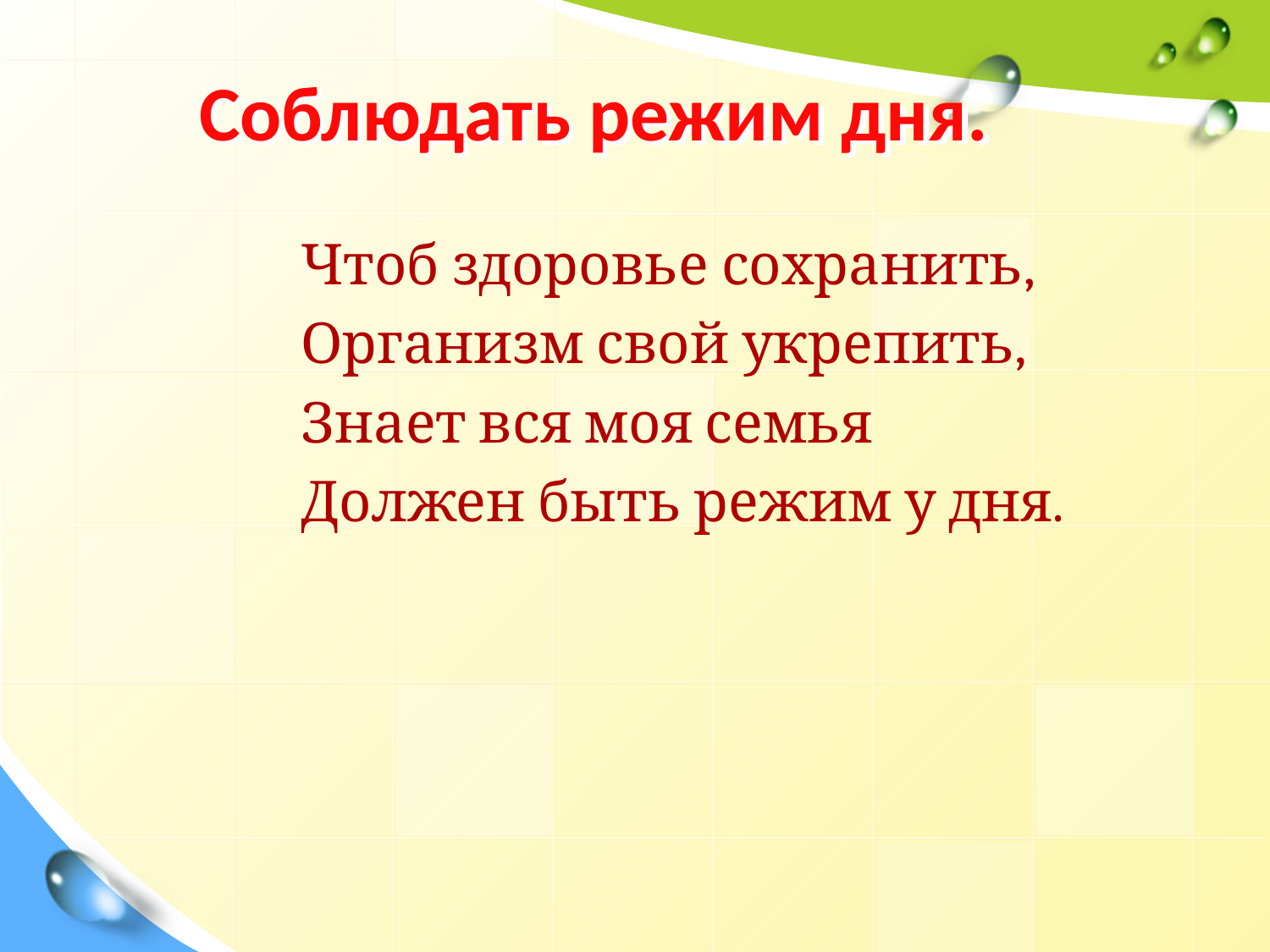

# Соблюдать режим дня.
                  Чтоб здоровье сохранить,
                  Организм свой укрепить,
                  Знает вся моя семья
                  Должен быть режим у дня.